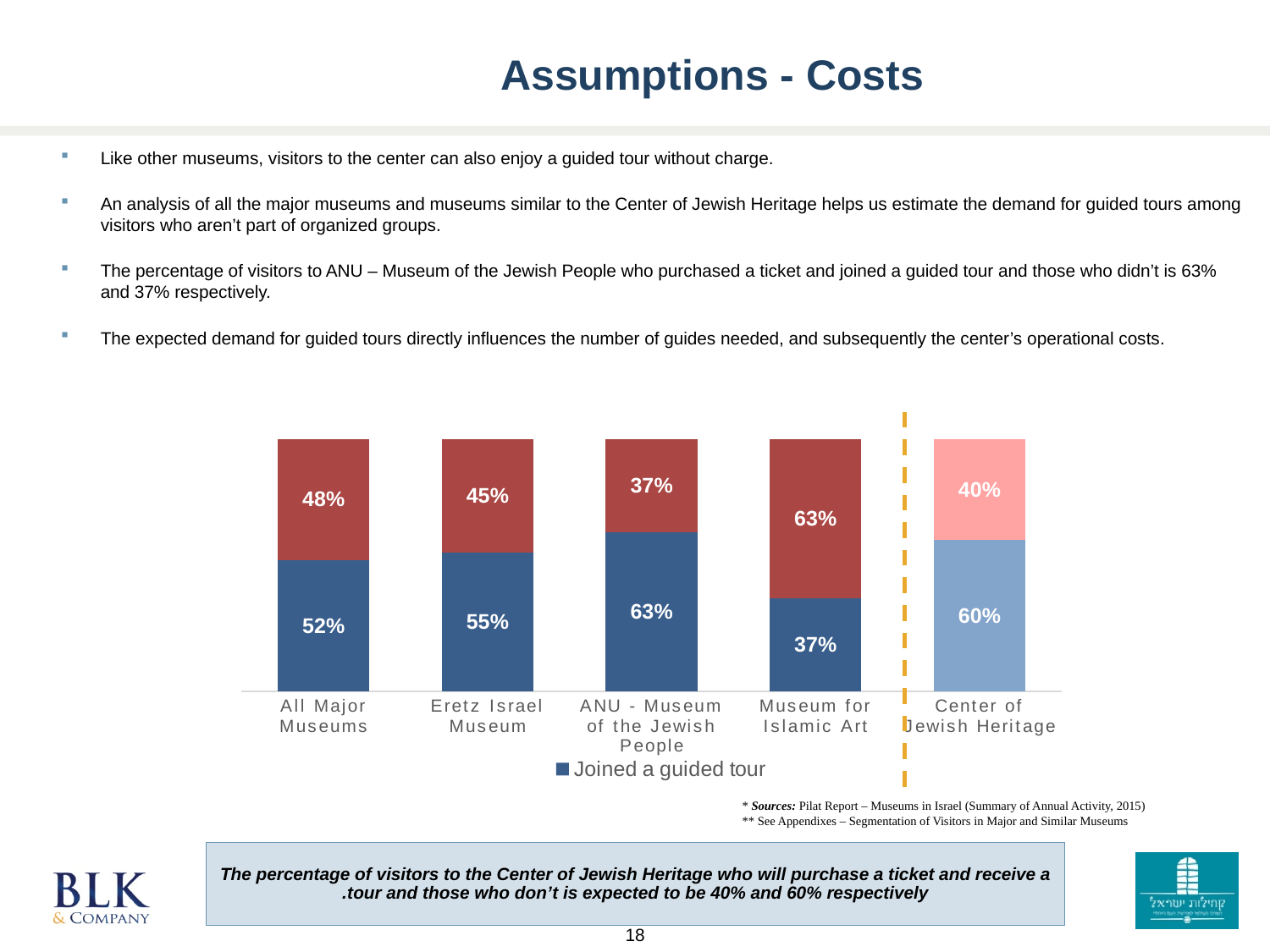

Assumptions - Costs
Like other museums, visitors to the center can also enjoy a guided tour without charge.
An analysis of all the major museums and museums similar to the Center of Jewish Heritage helps us estimate the demand for guided tours among visitors who aren’t part of organized groups.
The percentage of visitors to ANU – Museum of the Jewish People who purchased a ticket and joined a guided tour and those who didn’t is 63% and 37% respectively.
The expected demand for guided tours directly influences the number of guides needed, and subsequently the center’s operational costs.

### Chart

| Category | Joined a guided tour | Didn't join a guided tour |
|---|---|---|
| All Major Museums | 0.52 | 0.48 |
| Eretz Israel Museum | 0.55 | 0.44999999999999996 |
| ANU - Museum of the Jewish People | 0.63 | 0.37 |
| Museum for Islamic Art | 0.37 | 0.63 |
| Center of Jewish Heritage | 0.6 | 0.4 |
* Sources: Pilat Report – Museums in Israel (Summary of Annual Activity, 2015)
** See Appendixes – Segmentation of Visitors in Major and Similar Museums

The percentage of visitors to the Center of Jewish Heritage who will purchase a ticket and receive a tour and those who don’t is expected to be 40% and 60% respectively.
18